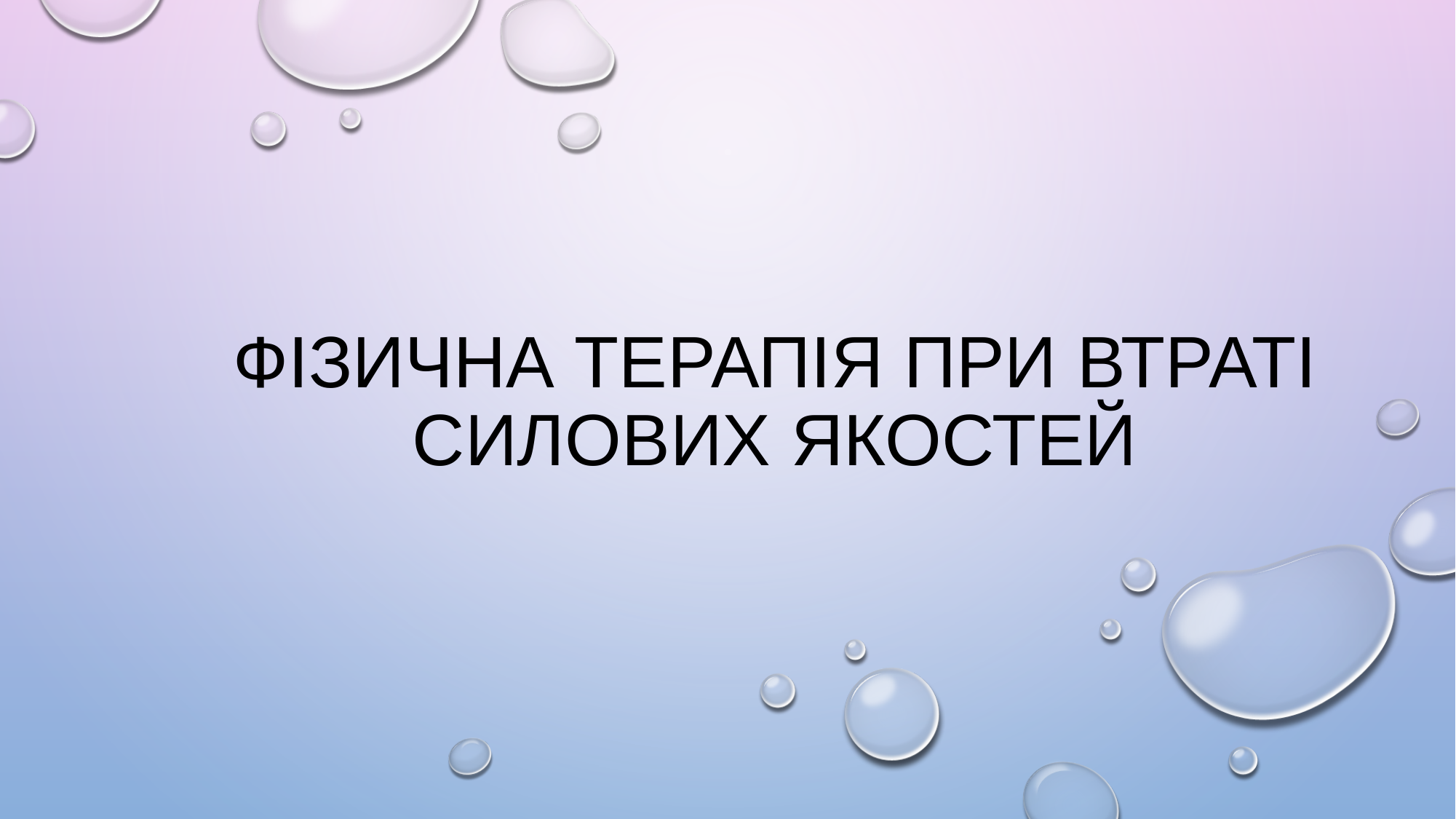

# ФІЗИЧНА ТЕРАПІЯ ПРИ ВТРАТІ СИЛОВИХ ЯКОСТЕЙ